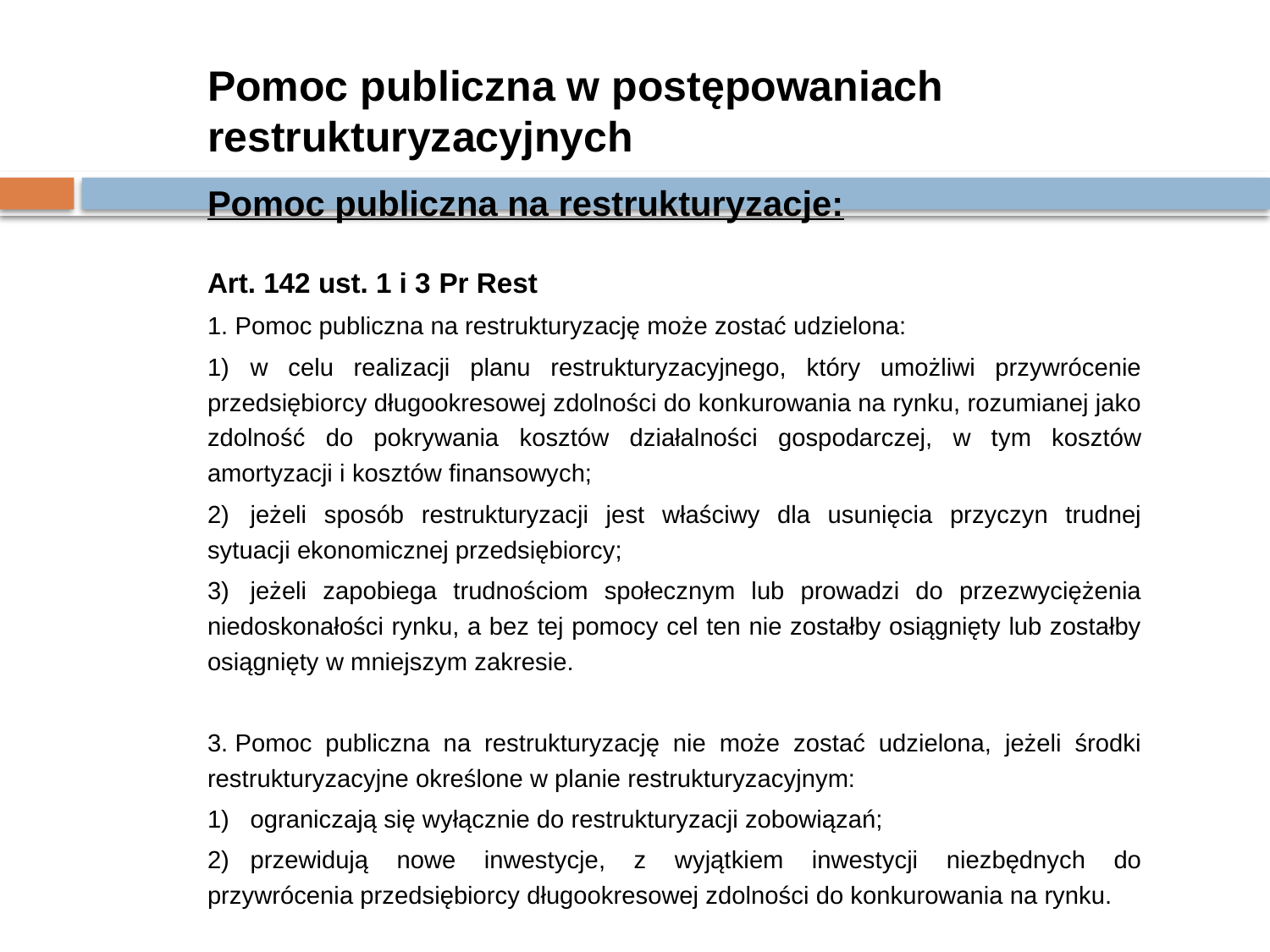

Pomoc publiczna w postępowaniach restrukturyzacyjnych
Pomoc publiczna na restrukturyzacje:

Art. 142 ust. 1 i 3 Pr Rest
1. Pomoc publiczna na restrukturyzację może zostać udzielona:
1)   w celu realizacji planu restrukturyzacyjnego, który umożliwi przywrócenie przedsiębiorcy długookresowej zdolności do konkurowania na rynku, rozumianej jako zdolność do pokrywania kosztów działalności gospodarczej, w tym kosztów amortyzacji i kosztów finansowych;
2)   jeżeli sposób restrukturyzacji jest właściwy dla usunięcia przyczyn trudnej sytuacji ekonomicznej przedsiębiorcy;
3)   jeżeli zapobiega trudnościom społecznym lub prowadzi do przezwyciężenia niedoskonałości rynku, a bez tej pomocy cel ten nie zostałby osiągnięty lub zostałby osiągnięty w mniejszym zakresie.

3. Pomoc publiczna na restrukturyzację nie może zostać udzielona, jeżeli środki restrukturyzacyjne określone w planie restrukturyzacyjnym:
1)   ograniczają się wyłącznie do restrukturyzacji zobowiązań;
2)   przewidują nowe inwestycje, z wyjątkiem inwestycji niezbędnych do przywrócenia przedsiębiorcy długookresowej zdolności do konkurowania na rynku.